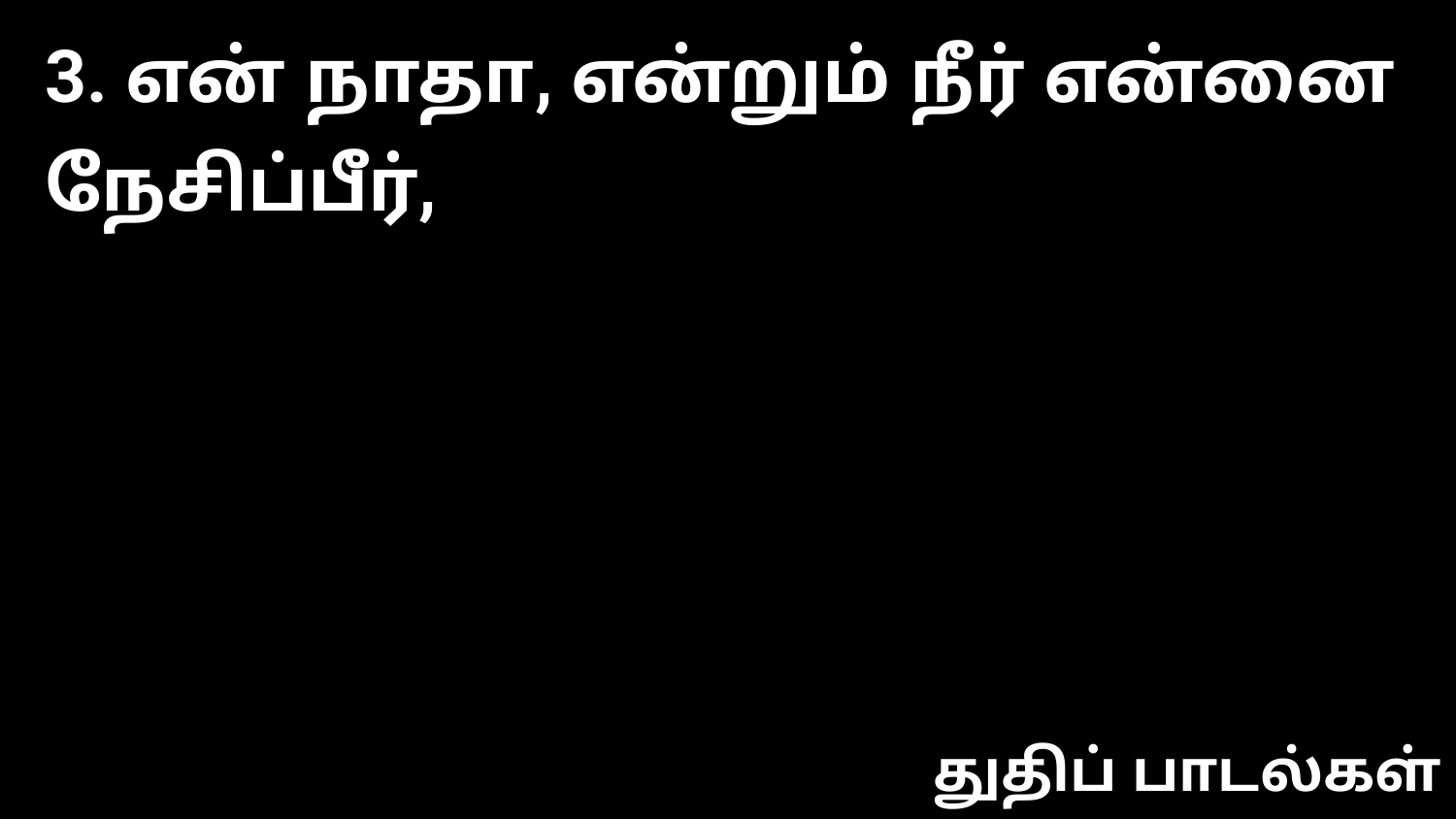

3. என் நாதா, என்றும் நீர் என்னை நேசிப்பீர்,
துதிப் பாடல்கள்